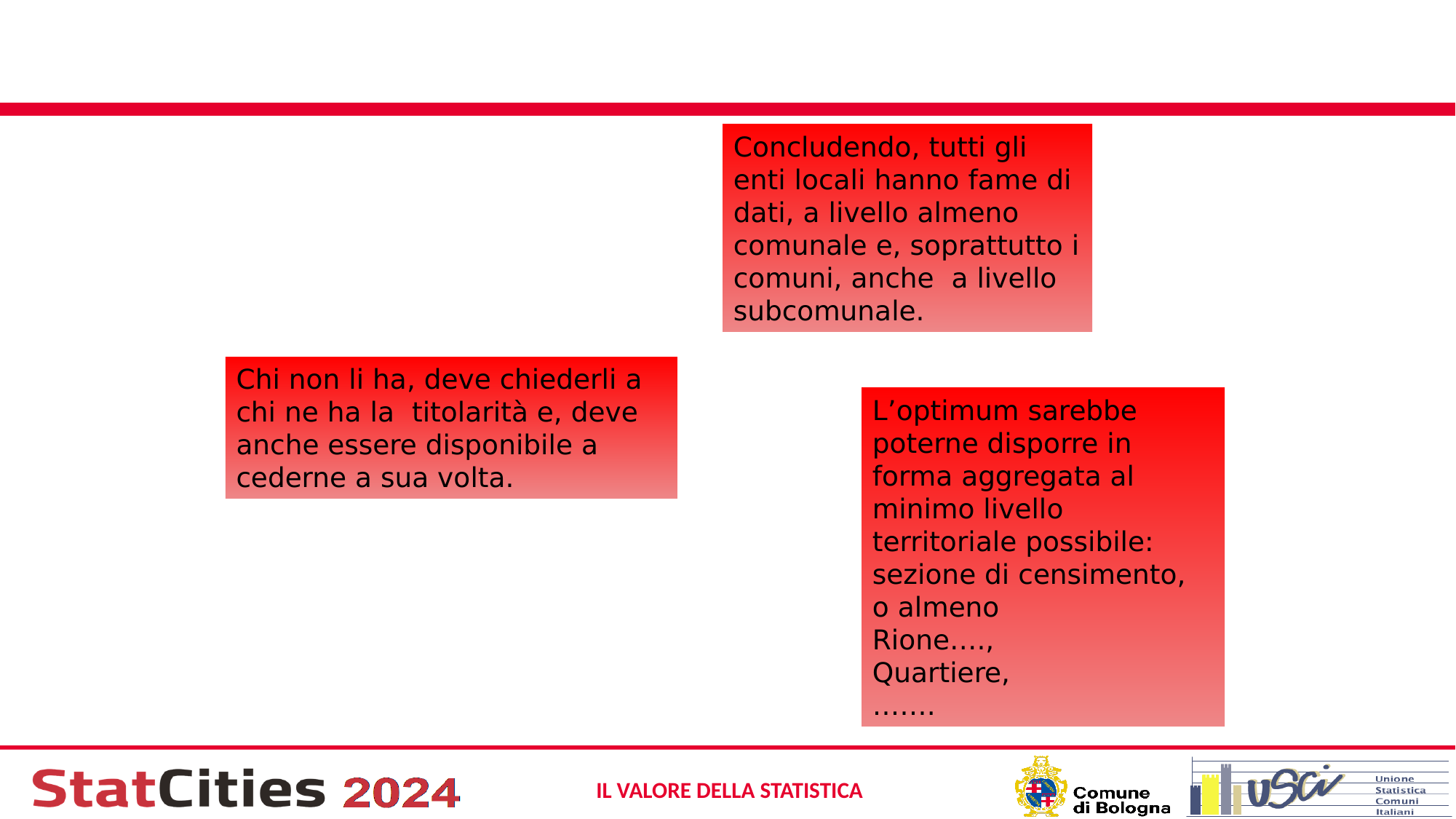

Concludendo, tutti gli enti locali hanno fame di dati, a livello almeno comunale e, soprattutto i comuni, anche  a livello subcomunale.
Chi non li ha, deve chiederli a chi ne ha la  titolarità e, deve anche essere disponibile a cederne a sua volta.
L’optimum sarebbe poterne disporre in forma aggregata al minimo livello territoriale possibile:
sezione di censimento,
o almeno
Rione….,
Quartiere,
…….